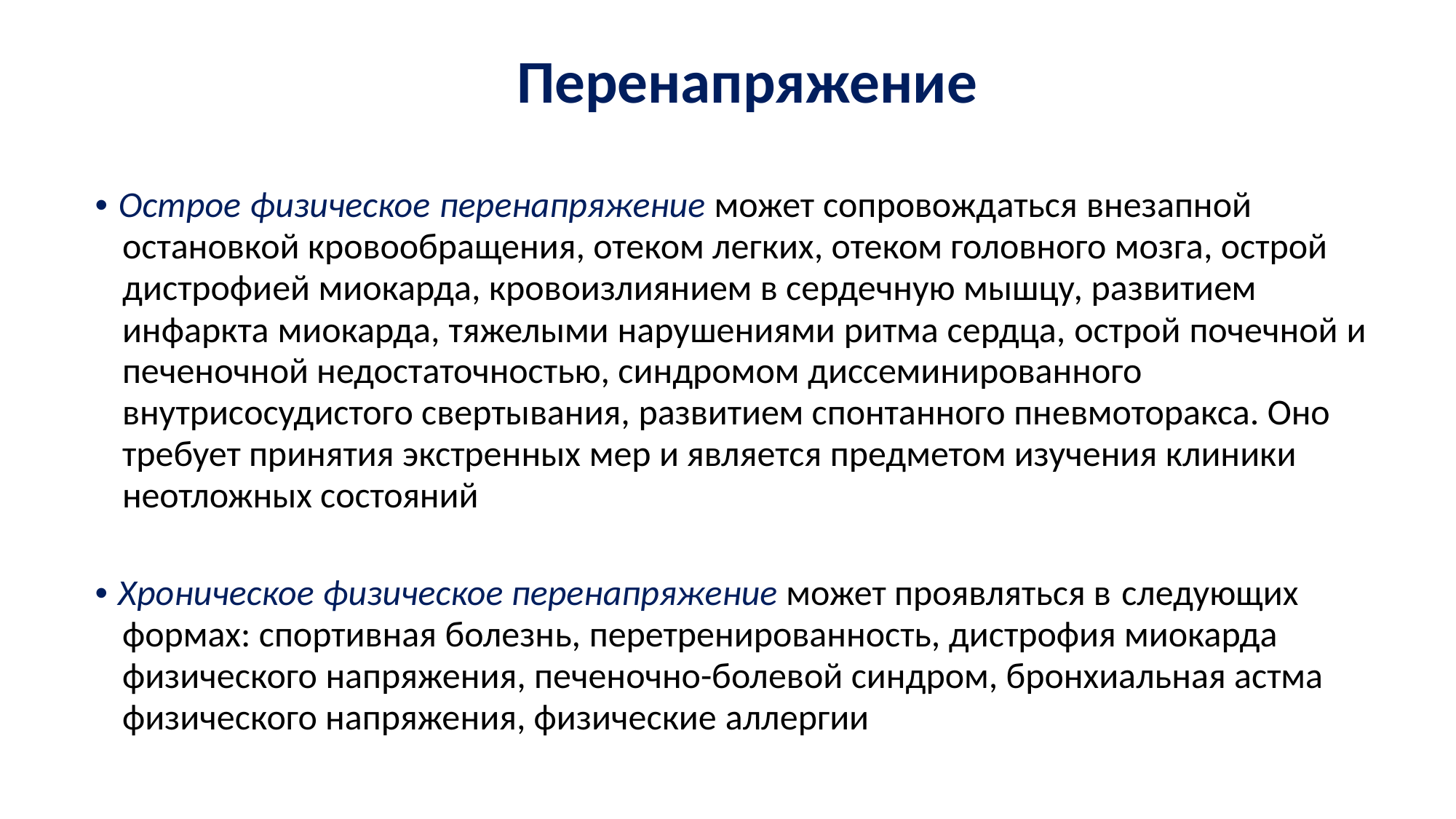

Перенапряжение

• Острое физическое перенапряжение может сопровождаться внезапной остановкой кровообращения, отеком легких, отеком головного мозга, острой дистрофией миокарда, кровоизлиянием в сердечную мышцу, развитием инфаркта миокарда, тяжелыми нарушениями ритма сердца, острой почечной и печеночной недостаточностью, синдромом диссеминированного внутрисосудистого свертывания, развитием спонтанного пневмоторакса. Оно требует принятия экстренных мер и является предметом изучения клиники неотложных состояний

• Хроническое физическое перенапряжение может проявляться в следующих формах: спортивная болезнь, перетренированность, дистрофия миокарда физического напряжения, печеночно-болевой синдром, бронхиальная астма физического напряжения, физические аллергии